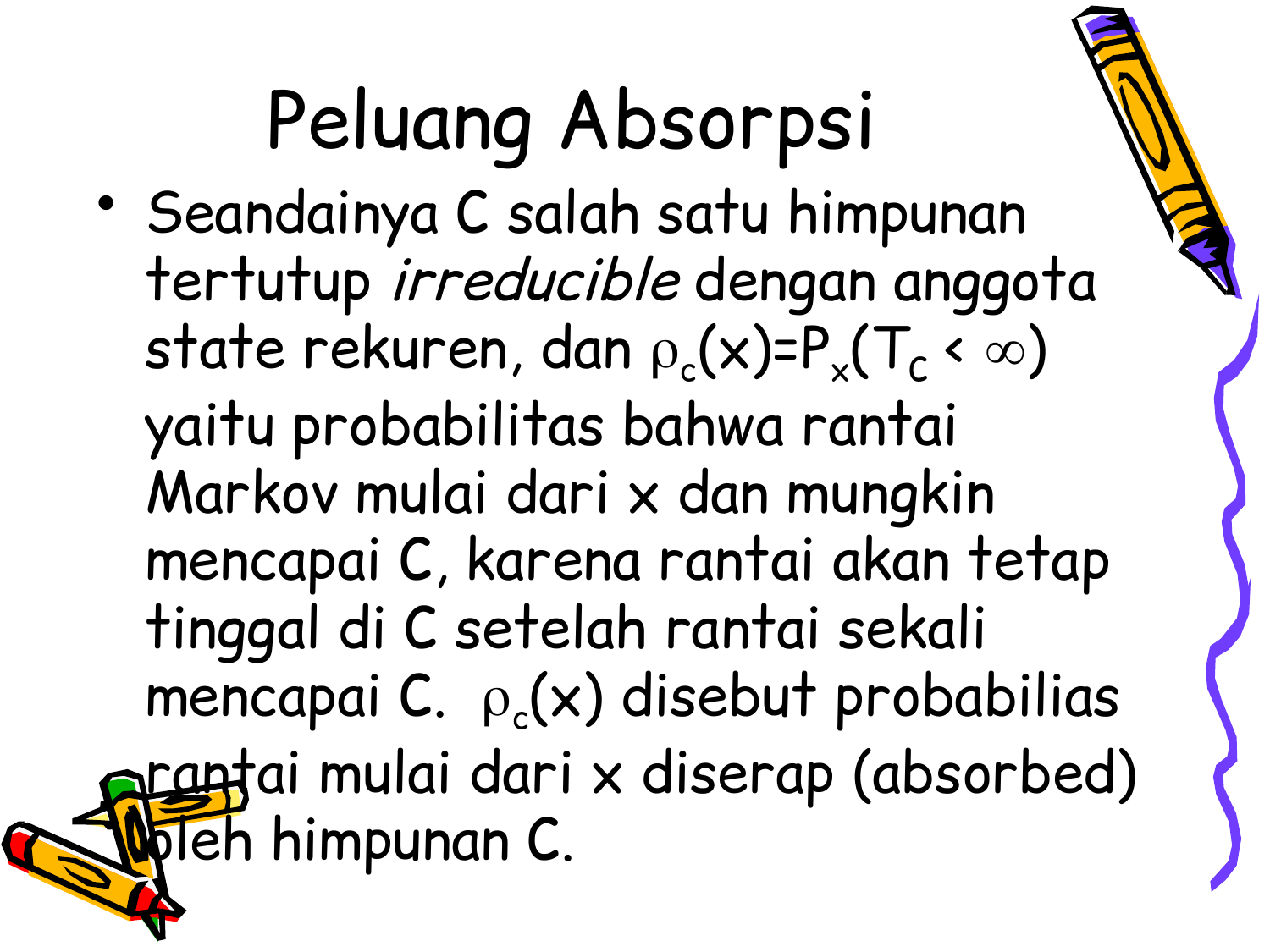

# Peluang Absorpsi
Seandainya C salah satu himpunan tertutup irreducible dengan anggota state rekuren, dan ρc(x)=Px(TC < ∞) yaitu probabilitas bahwa rantai Markov mulai dari x dan mungkin mencapai C, karena rantai akan tetap tinggal di C setelah rantai sekali mencapai C.  ρc(x) disebut probabilias rantai mulai dari x diserap (absorbed) oleh himpunan C.